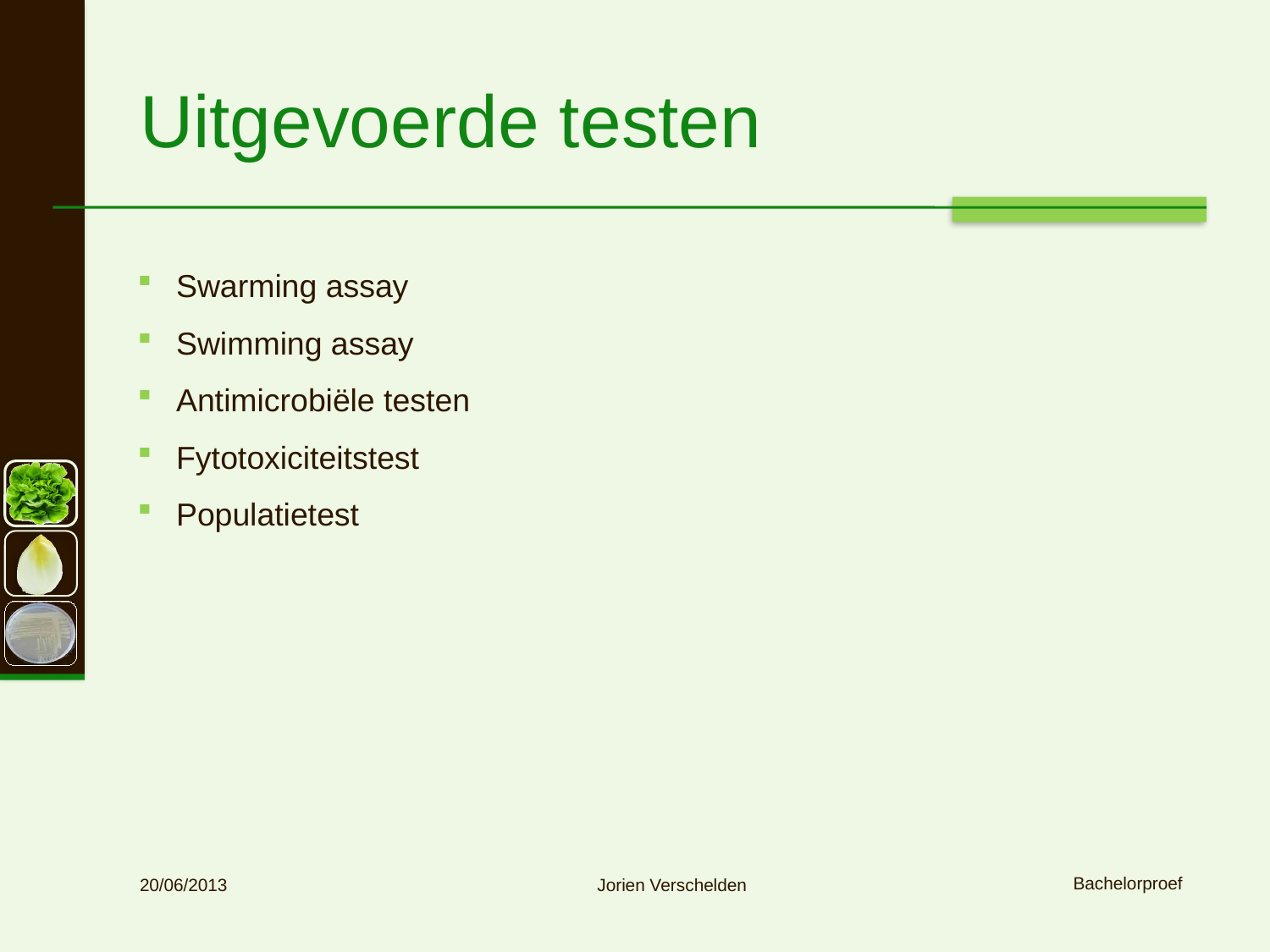

# Uitgevoerde testen
 Swarming assay
 Swimming assay
 Antimicrobiële testen
 Fytotoxiciteitstest
 Populatietest

Jorien Verschelden
9
20/06/2013